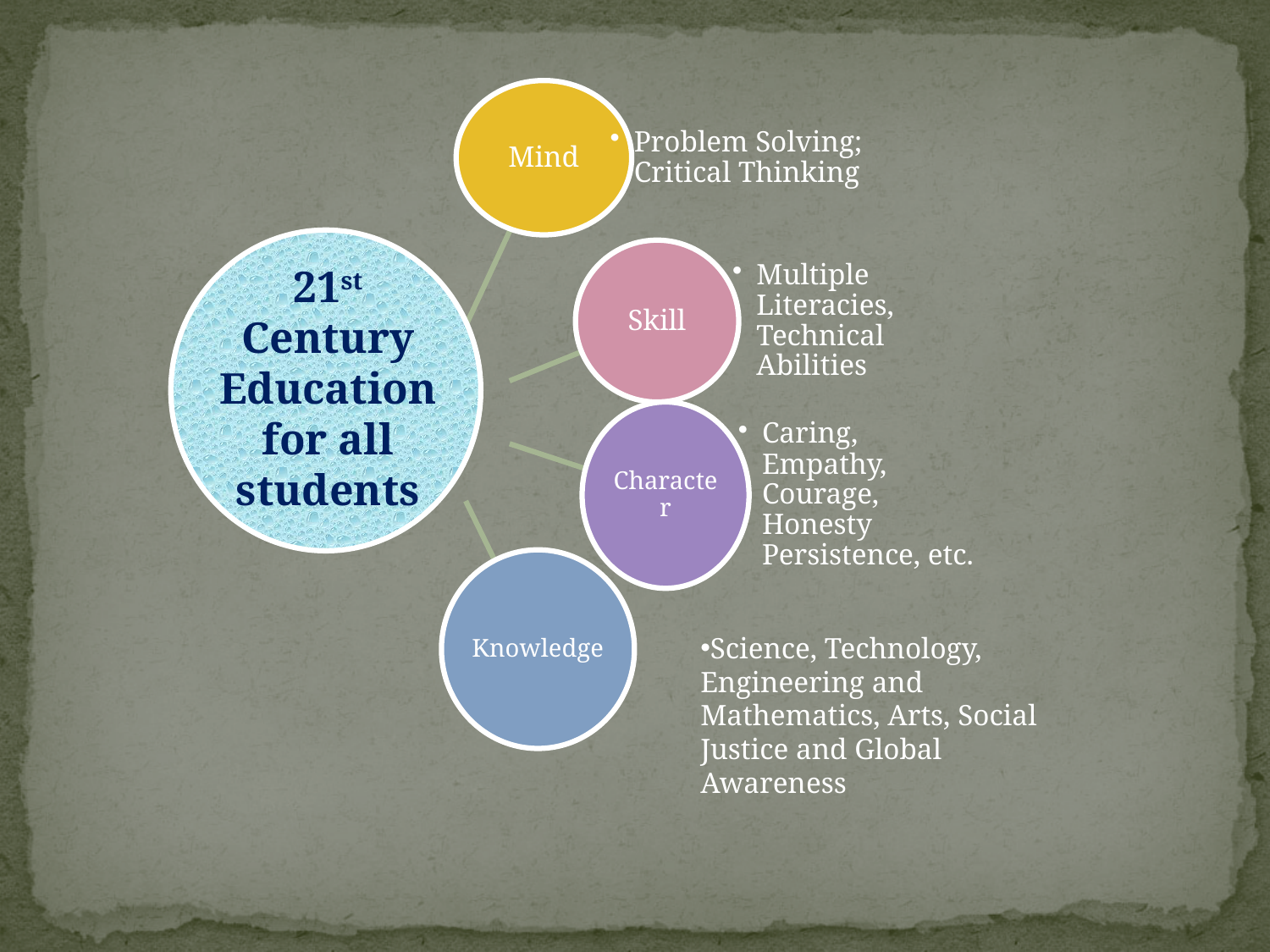

Mind
Problem Solving; Critical Thinking
Skill
Multiple Literacies, Technical Abilities
Character
Caring, Empathy, Courage, Honesty Persistence, etc.
Knowledge
21st Century Education for all students
Science, Technology, Engineering and Mathematics, Arts, Social Justice and Global Awareness